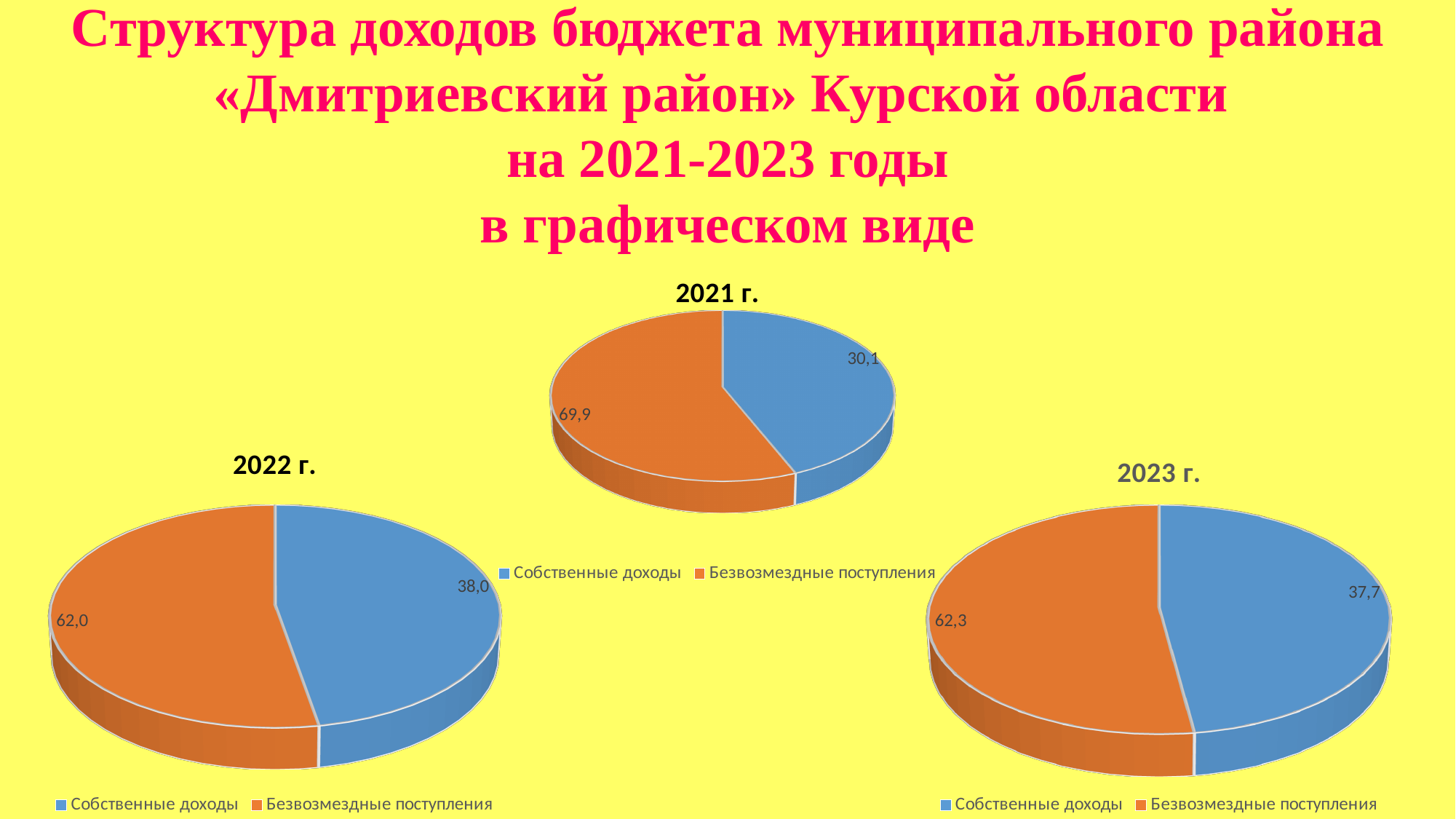

# Структура доходов бюджета муниципального района «Дмитриевский район» Курской области на 2021-2023 годы в графическом виде

[unsupported chart]

[unsupported chart]

[unsupported chart]